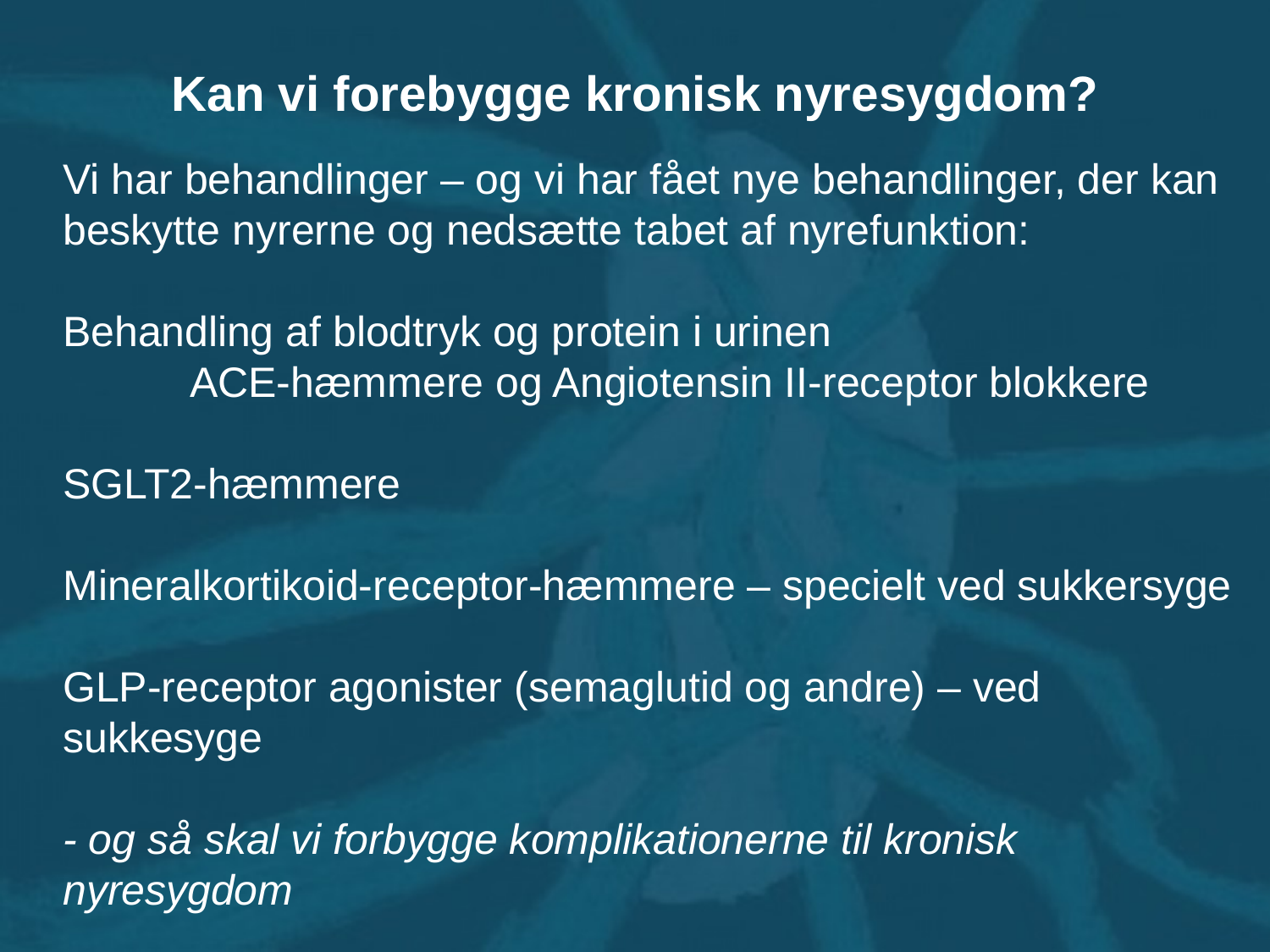

Kan vi forebygge kronisk nyresygdom?
Vi har behandlinger – og vi har fået nye behandlinger, der kan beskytte nyrerne og nedsætte tabet af nyrefunktion:

Behandling af blodtryk og protein i urinen
	ACE-hæmmere og Angiotensin II-receptor blokkere

SGLT2-hæmmere

Mineralkortikoid-receptor-hæmmere – specielt ved sukkersyge

GLP-receptor agonister (semaglutid og andre) – ved sukkesyge

- og så skal vi forbygge komplikationerne til kronisk nyresygdom